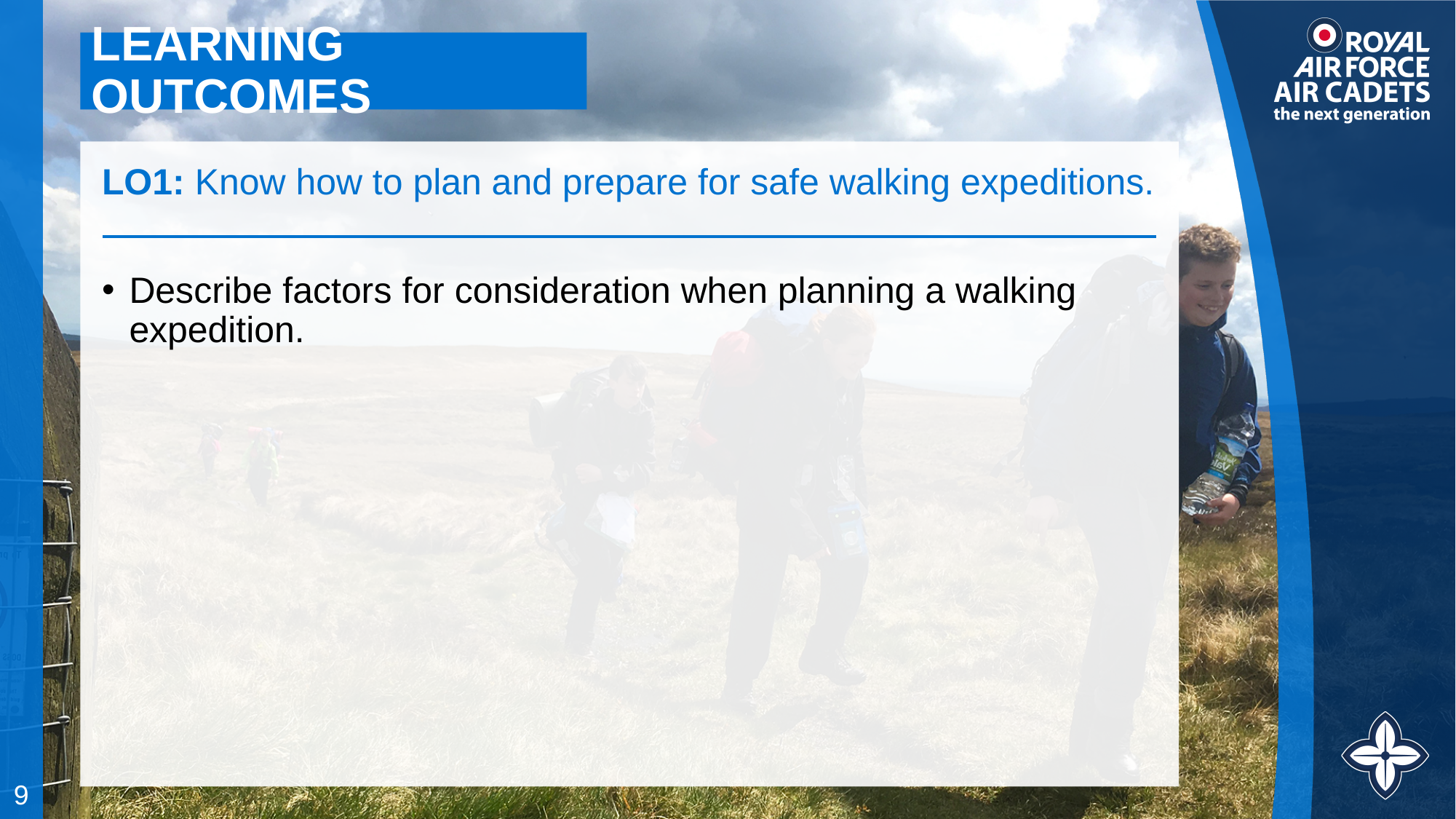

# LEARNING OUTCOMES
LO1: Know how to plan and prepare for safe walking expeditions.

Describe factors for consideration when planning a walking expedition.